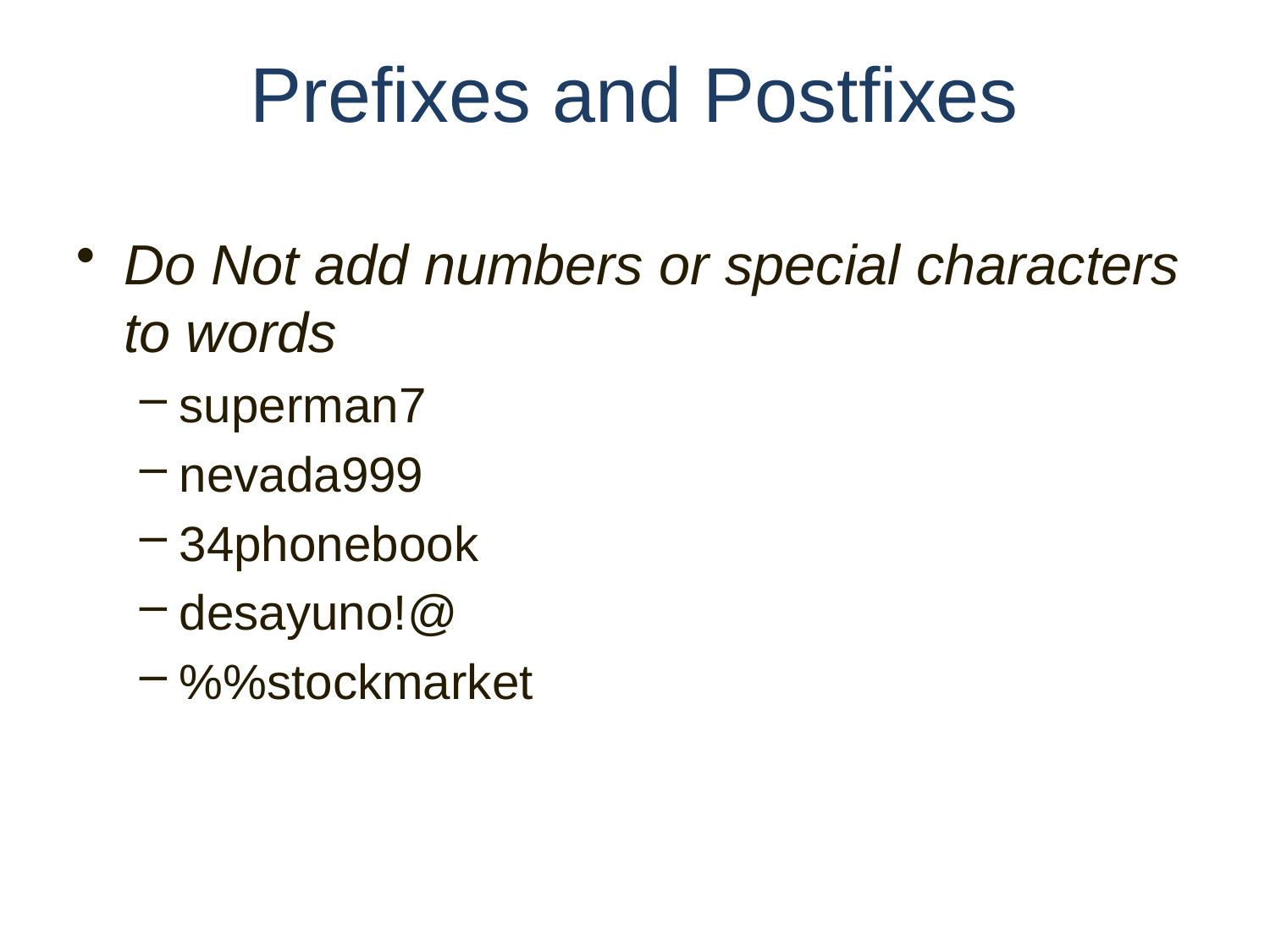

# Prefixes and Postfixes
Do Not add numbers or special characters to words
superman7
nevada999
34phonebook
desayuno!@
%%stockmarket